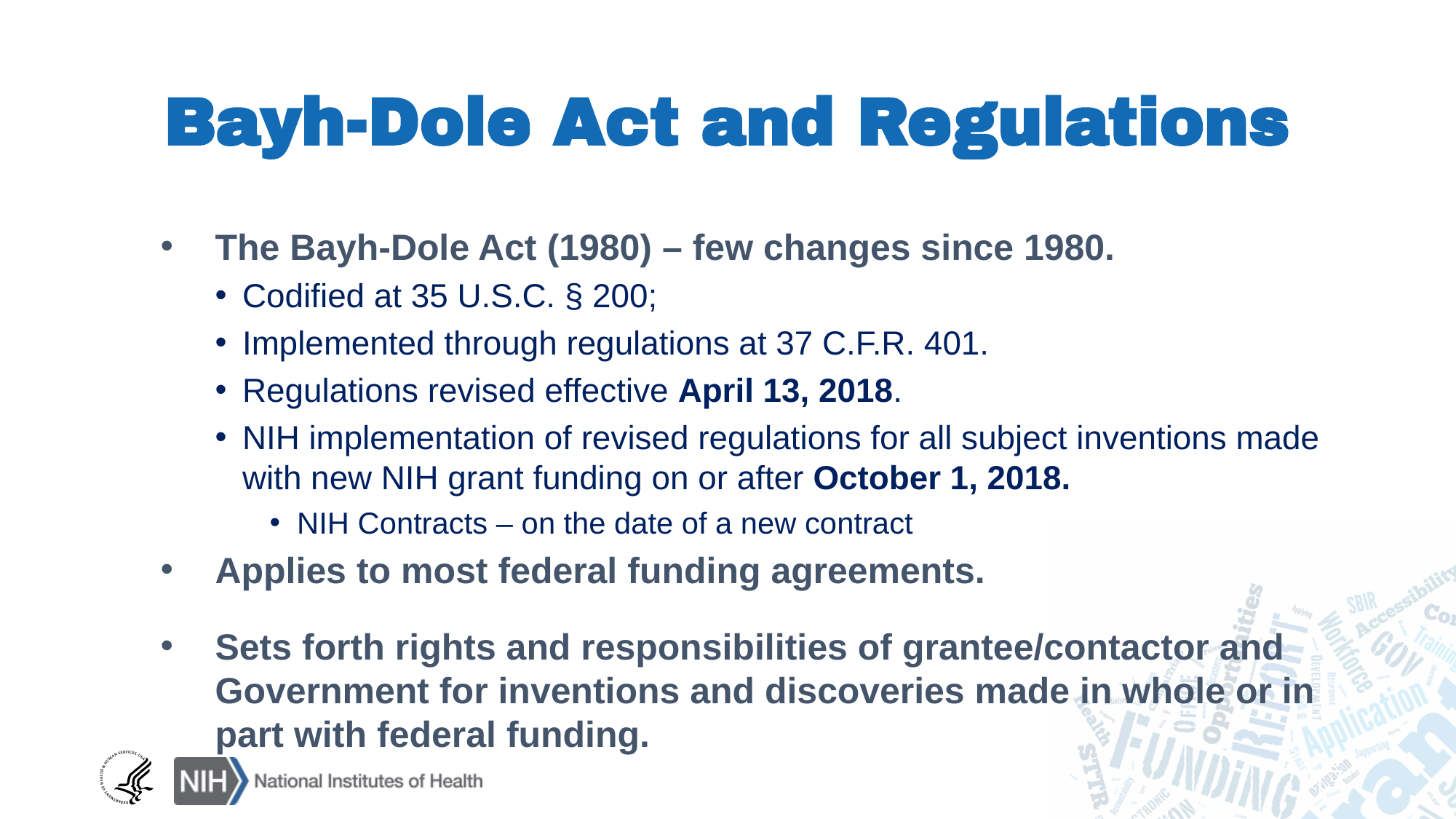

# Bayh-Dole Act and Regulations
The Bayh-Dole Act (1980) – few changes since 1980.
Codified at 35 U.S.C. § 200;
Implemented through regulations at 37 C.F.R. 401.
Regulations revised effective April 13, 2018.
NIH implementation of revised regulations for all subject inventions made with new NIH grant funding on or after October 1, 2018.
NIH Contracts – on the date of a new contract
Applies to most federal funding agreements.

Sets forth rights and responsibilities of grantee/contactor and Government for inventions and discoveries made in whole or in part with federal funding.
17